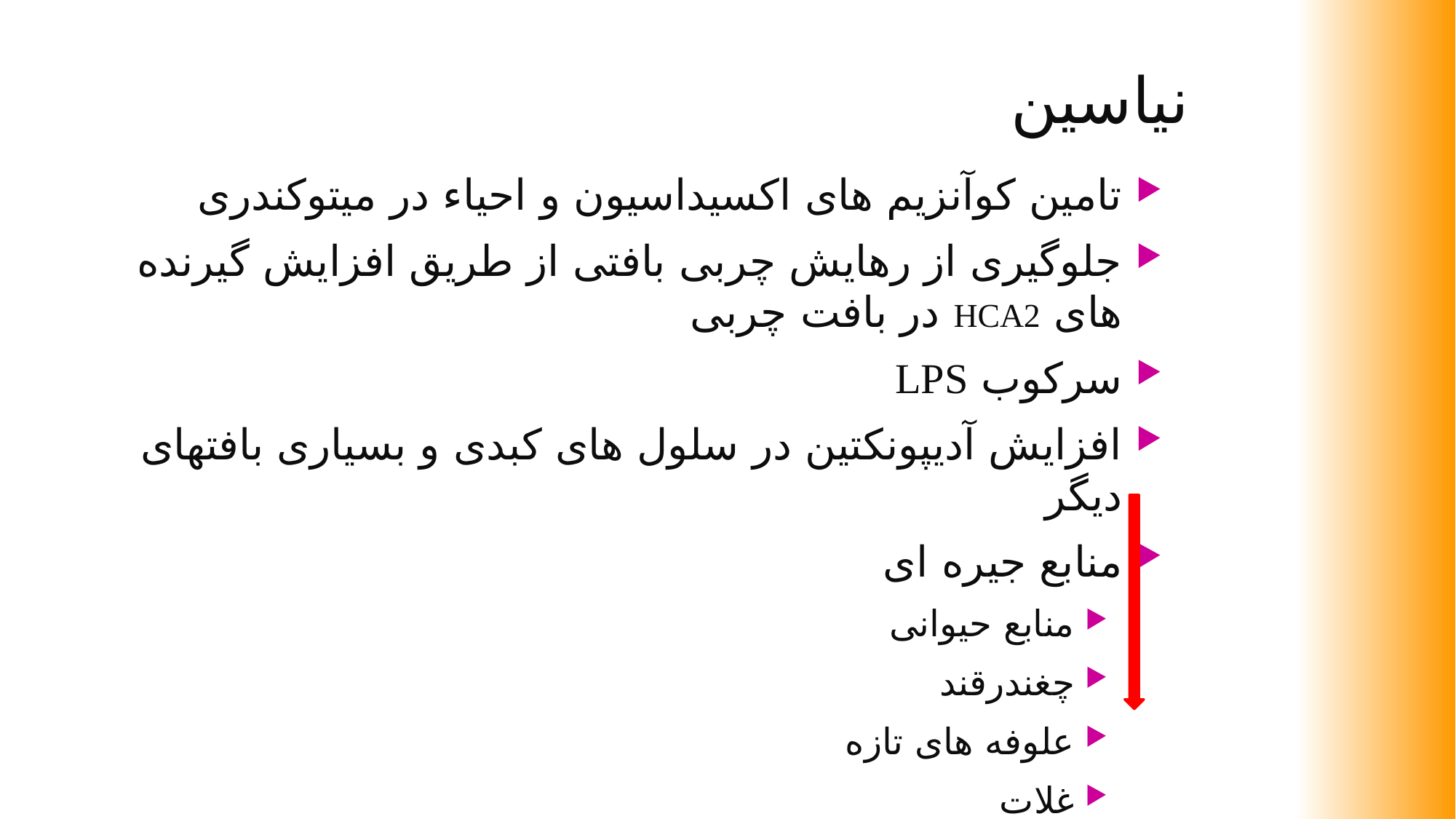

# نیاسین
تامین کوآنزیم های اکسیداسیون و احیاء در میتوکندری
جلوگیری از رهایش چربی بافتی از طریق افزایش گیرنده های HCA2 در بافت چربی
سرکوب LPS
افزایش آدیپونکتین در سلول های کبدی و بسیاری بافتهای دیگر
منابع جیره ای
منابع حیوانی
چغندرقند
علوفه های تازه
غلات